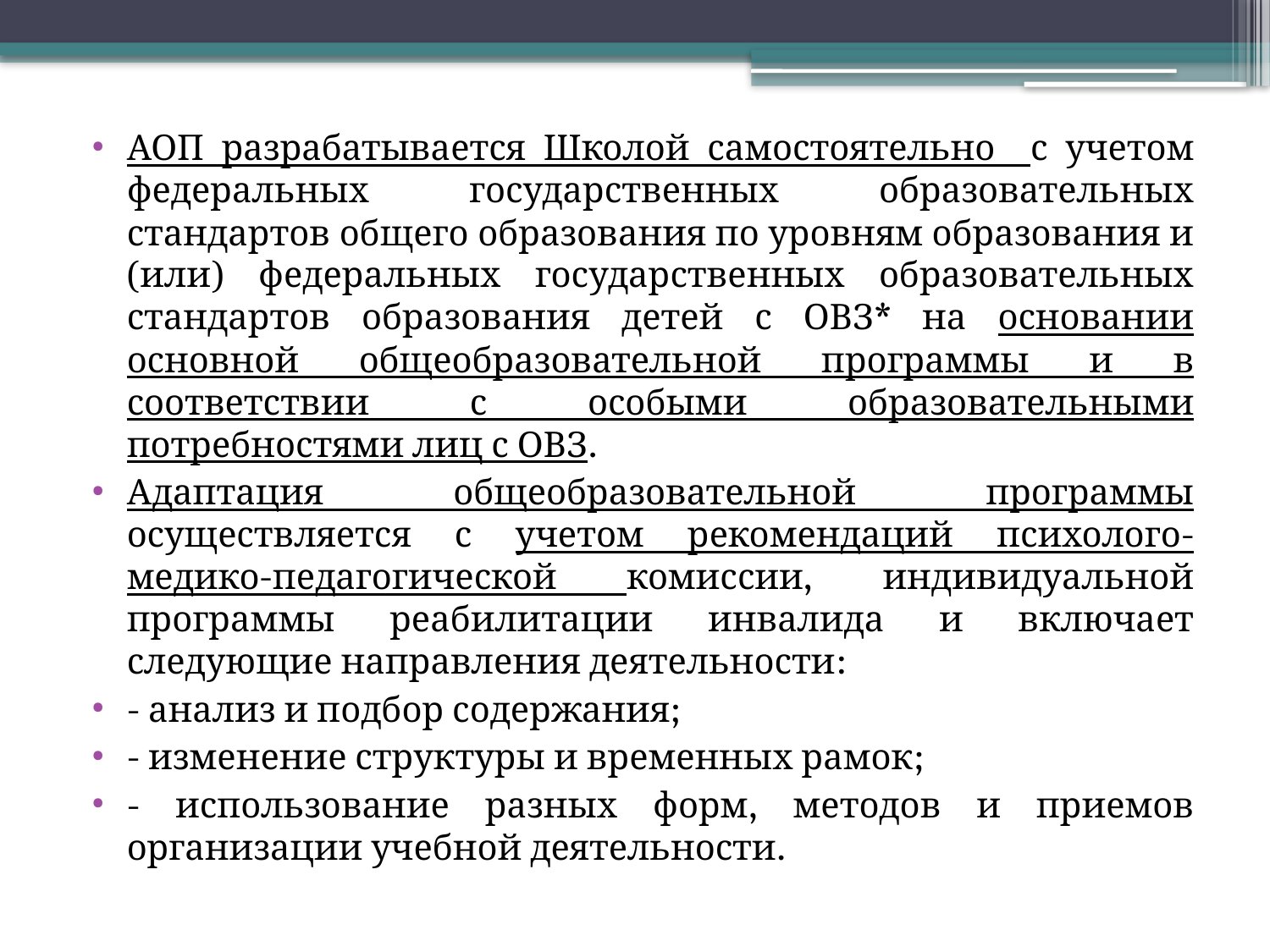

АОП разрабатывается Школой самостоятельно  с учетом федеральных государственных образовательных стандартов общего образования по уровням образования и (или) федеральных государственных образовательных стандартов образования детей с ОВЗ* на основании основной общеобразовательной программы и в соответствии с особыми образовательными потребностями лиц с ОВЗ.
Адаптация общеобразовательной программы осуществляется с учетом рекомендаций психолого-медико-педагогической комиссии, индивидуальной программы реабилитации инвалида и включает следующие направления деятельности:
- анализ и подбор содержания;
- изменение структуры и временных рамок;
- использование разных форм, методов и приемов организации учебной деятельности.